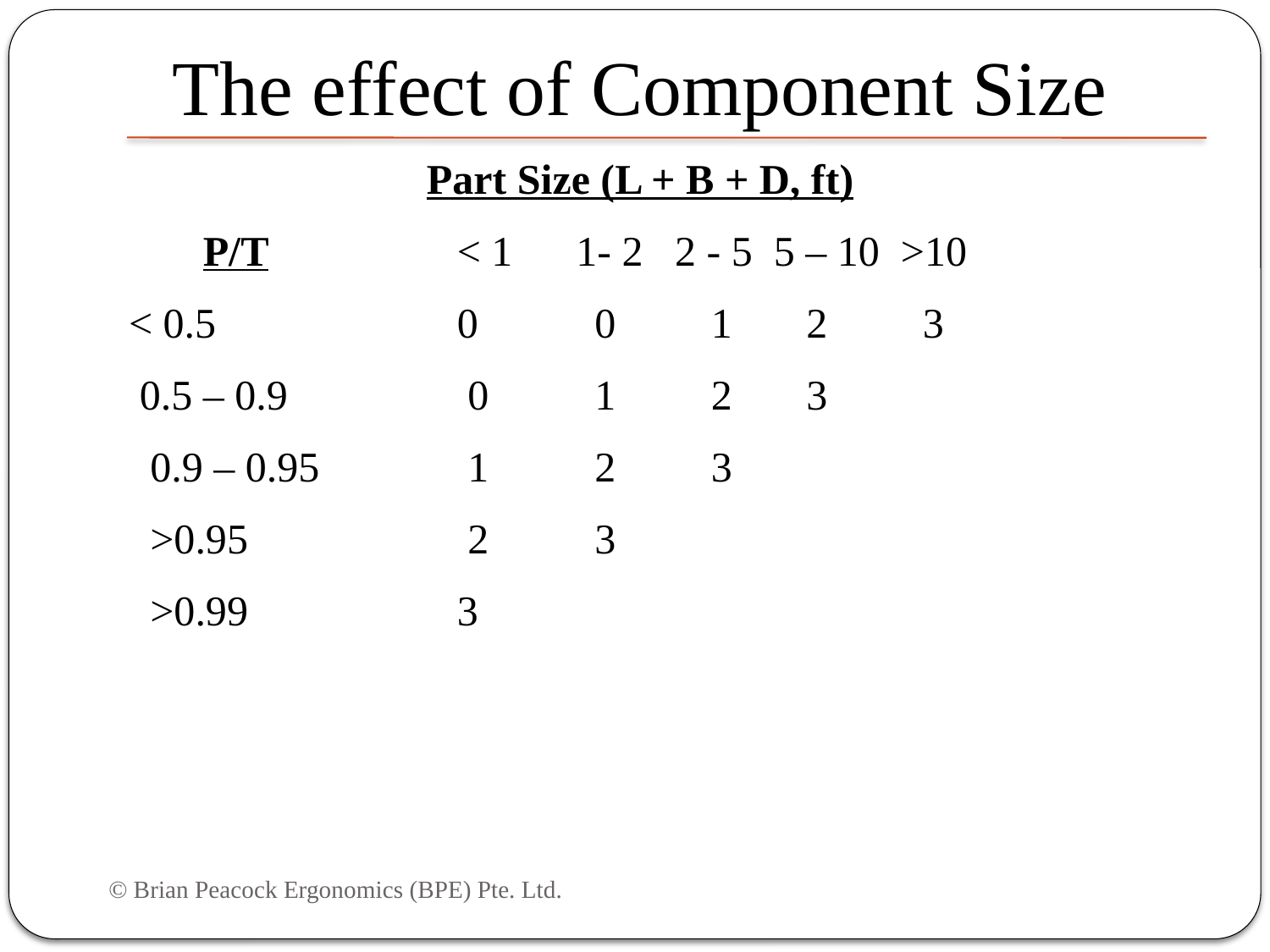

The effect of Component Size
Part Size (L + B + D, ft)
    	P/T		< 1      1- 2   2 - 5  5 – 10  >10
     < 0.5		0           0  	1       2         3
      0.5 – 0.9		 0  	 1	2       3
       0.9 – 0.95		 1	 2	3
       >0.95		 2	 3
       >0.99		3

© Brian Peacock Ergonomics (BPE) Pte. Ltd.